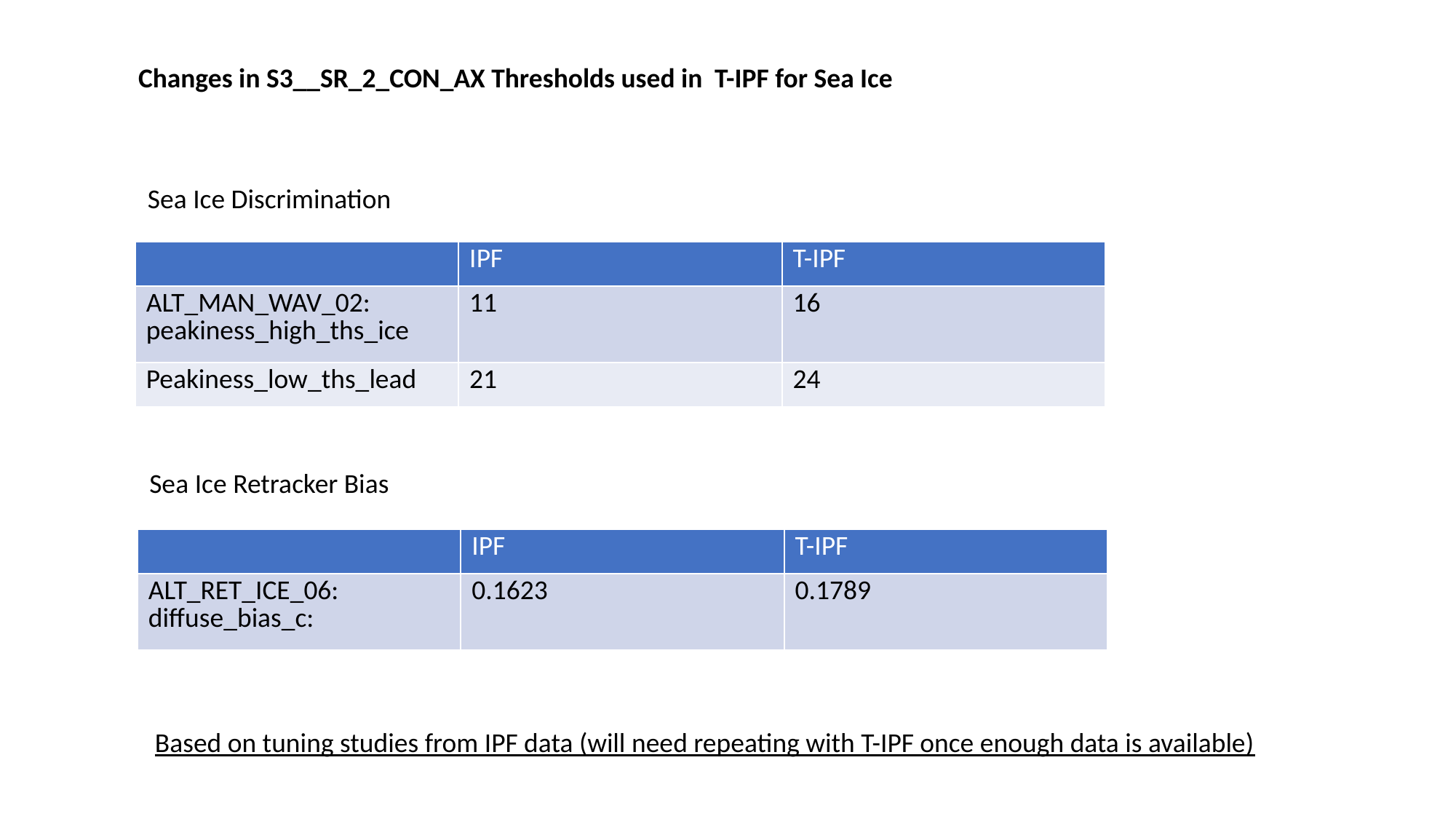

Changes in S3__SR_2_CON_AX Thresholds used in  T-IPF for Sea Ice
Sea Ice Discrimination

|  | IPF | T-IPF |
| --- | --- | --- |
| ALT\_MAN\_WAV\_02: peakiness\_high\_ths\_ice | 11 | 16 |
| Peakiness\_low\_ths\_lead | 21 | 24 |
Sea Ice Retracker Bias
|  | IPF | T-IPF |
| --- | --- | --- |
| ALT\_RET\_ICE\_06: diffuse\_bias\_c: | 0.1623 | 0.1789 |
Based on tuning studies from IPF data (will need repeating with T-IPF once enough data is available)